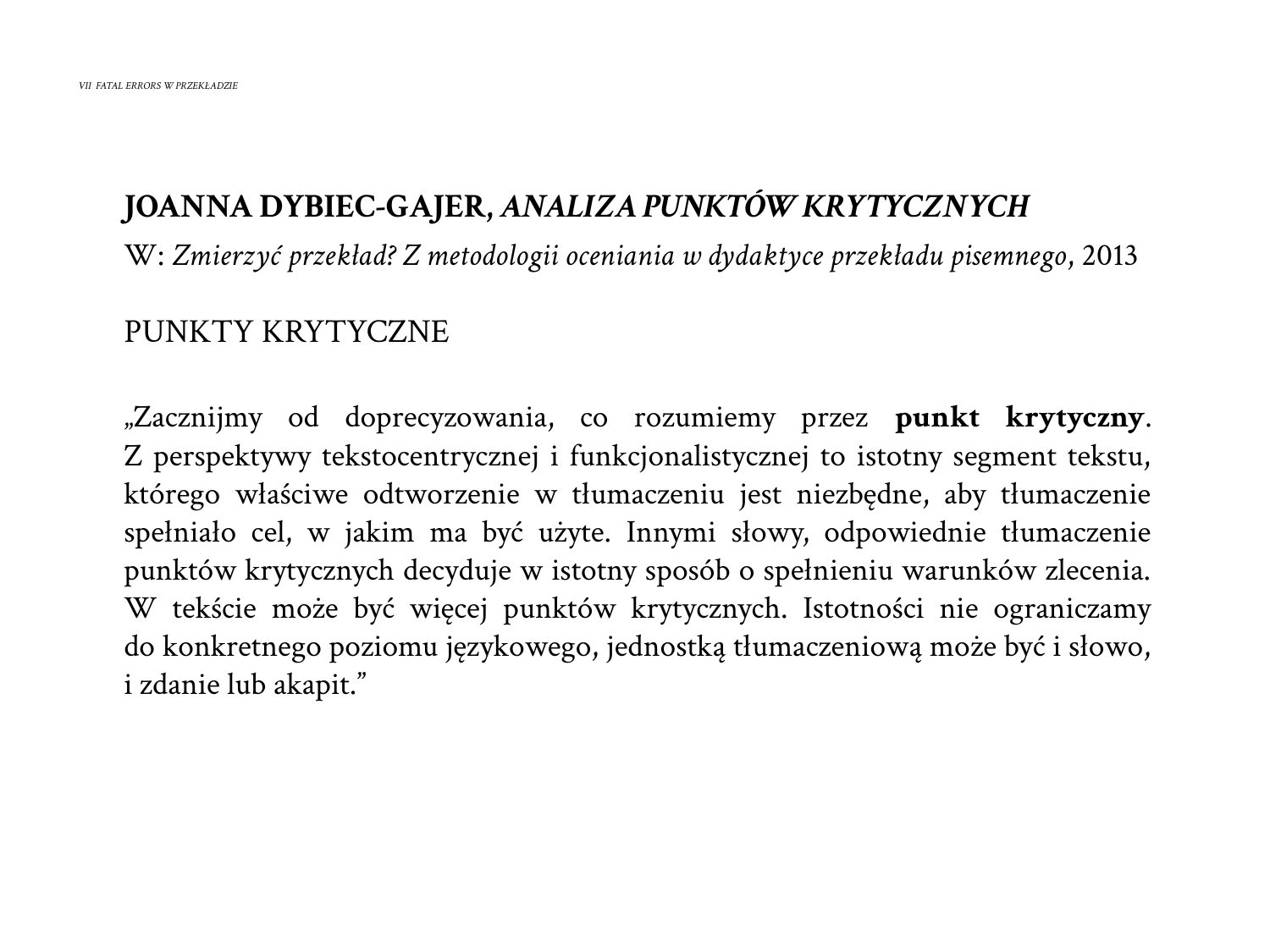

# VII  Fatal errors w przekładzie

	Joanna Dybiec-Gajer, Analiza punktów krytycznych
	W: Zmierzyć przekład? Z metodologii oceniania w dydaktyce przekładu pisemnego, 2013

	Punkty krytyczne

	„Zacznijmy od doprecyzowania, co rozumiemy przez punkt krytyczny.
Z perspektywy tekstocentrycznej i funkcjonalistycznej to istotny segment tekstu, którego właściwe odtworzenie w tłumaczeniu jest niezbędne, aby tłumaczenie spełniało cel, w jakim ma być użyte. Innymi słowy, odpowiednie tłumaczenie punktów krytycznych decyduje w istotny sposób o spełnieniu warunków zlecenia.
W tekście może być więcej punktów krytycznych. Istotności nie ograniczamy
do konkretnego poziomu językowego, jednostką tłumaczeniową może być i słowo,
i zdanie lub akapit.”